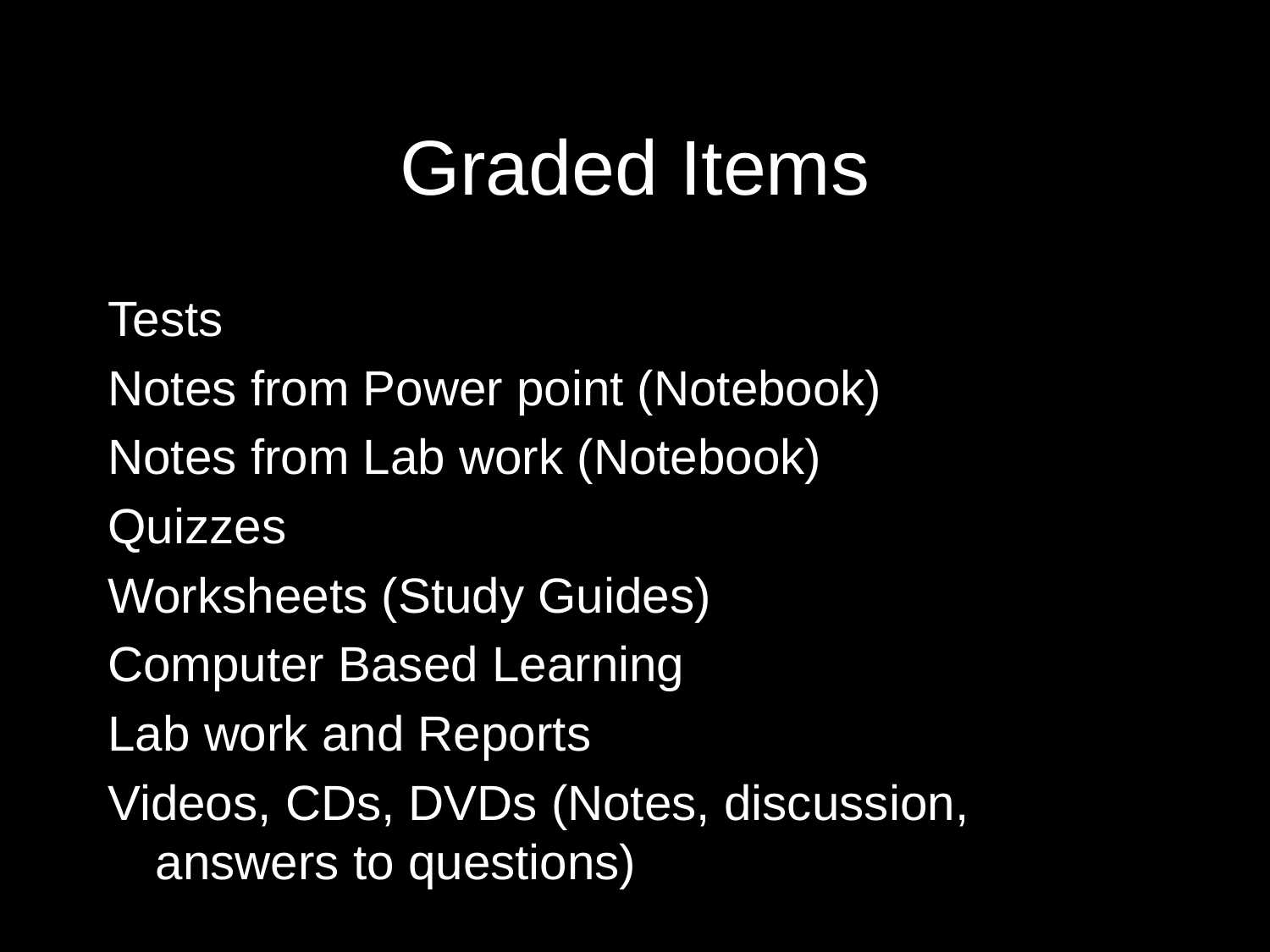

# Graded Items

Tests
Notes from Power point (Notebook)
Notes from Lab work (Notebook)
Quizzes
Worksheets (Study Guides)
Computer Based Learning
Lab work and Reports
Videos, CDs, DVDs (Notes, discussion, answers to questions)